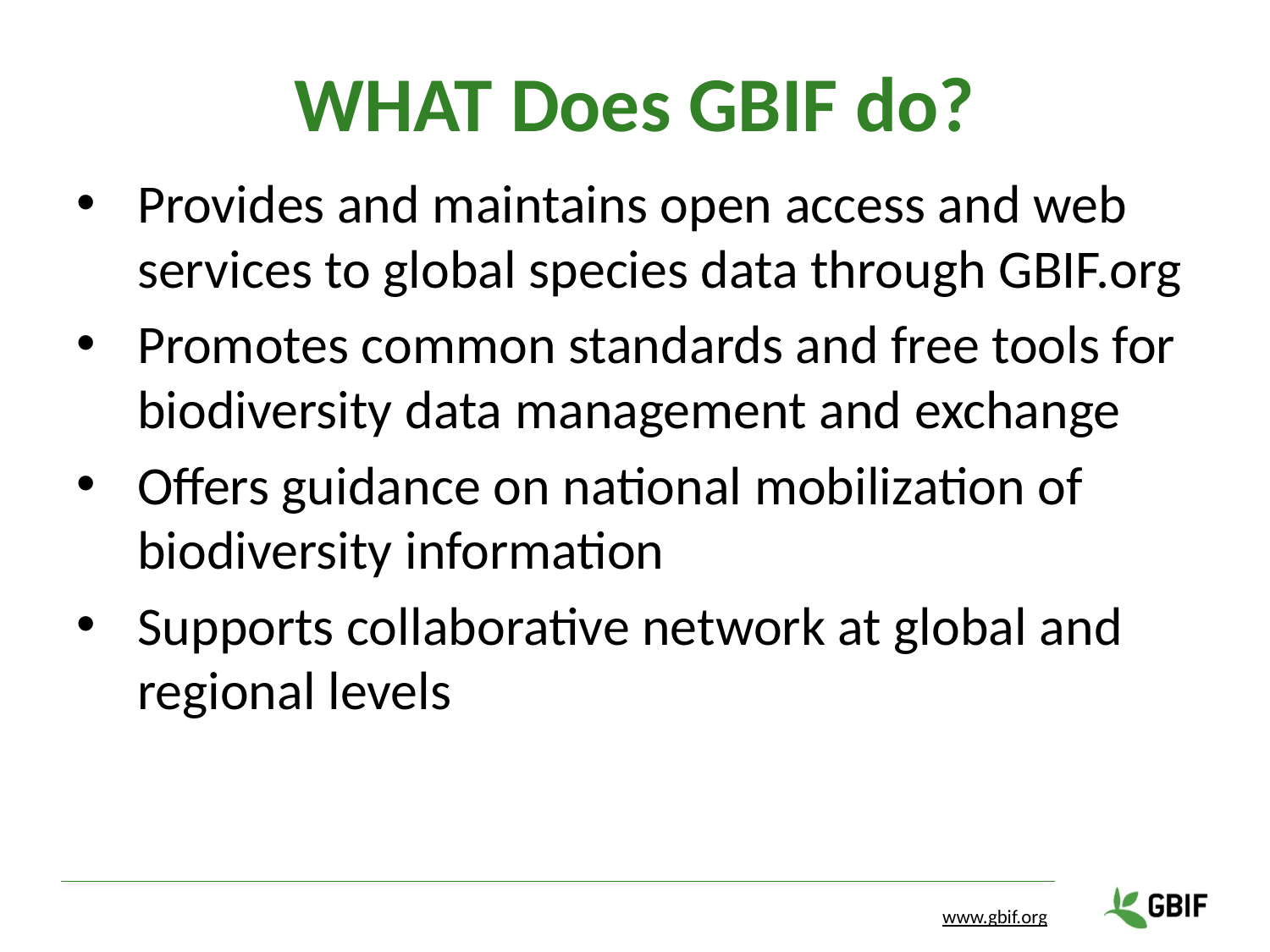

# WHAT Does GBIF do?
Provides and maintains open access and web services to global species data through GBIF.org
Promotes common standards and free tools for biodiversity data management and exchange
Offers guidance on national mobilization of biodiversity information
Supports collaborative network at global and regional levels
www.gbif.org